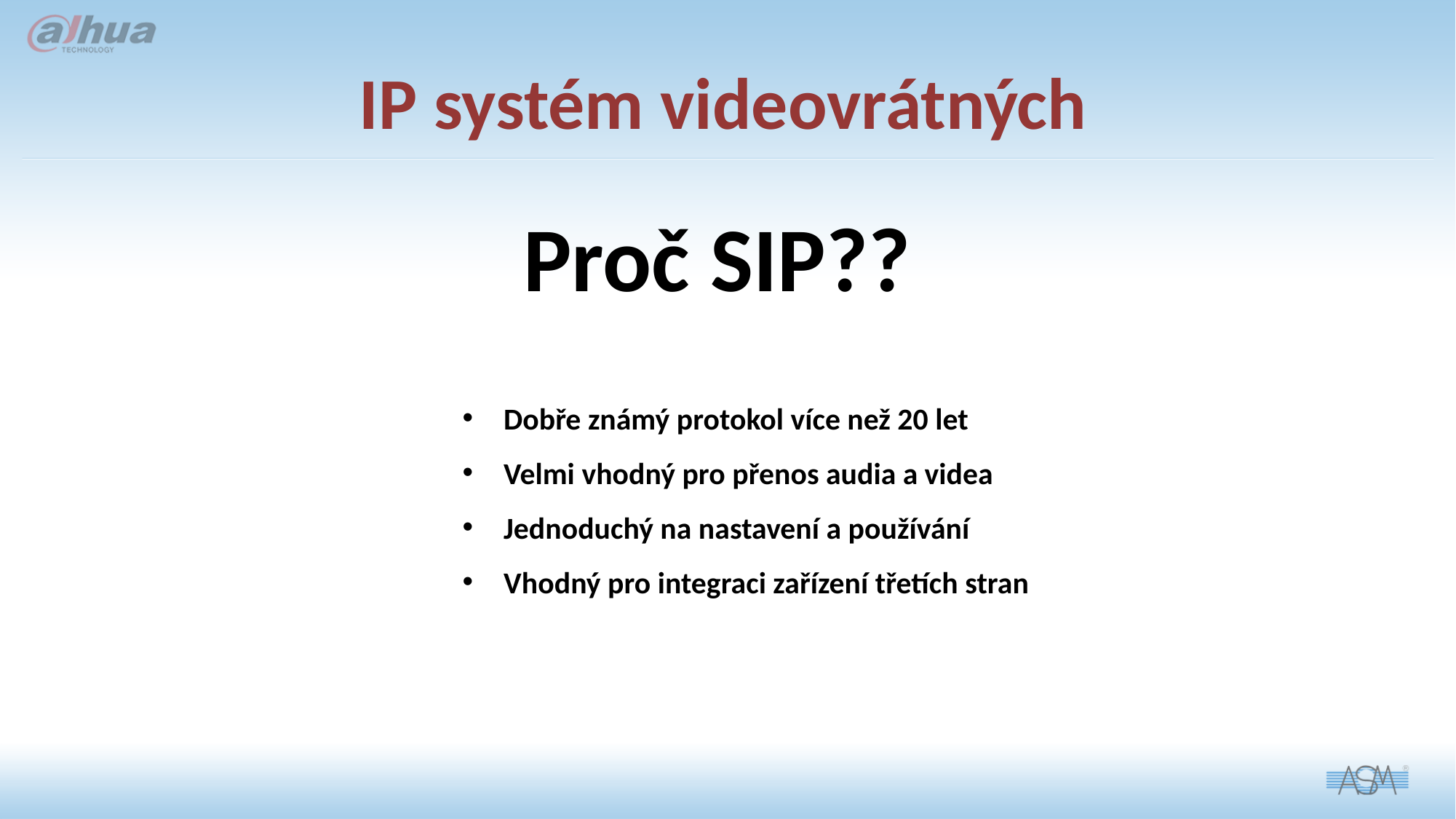

# IP systém videovrátných
Proč SIP??
Dobře známý protokol více než 20 let
Velmi vhodný pro přenos audia a videa
Jednoduchý na nastavení a používání
Vhodný pro integraci zařízení třetích stran